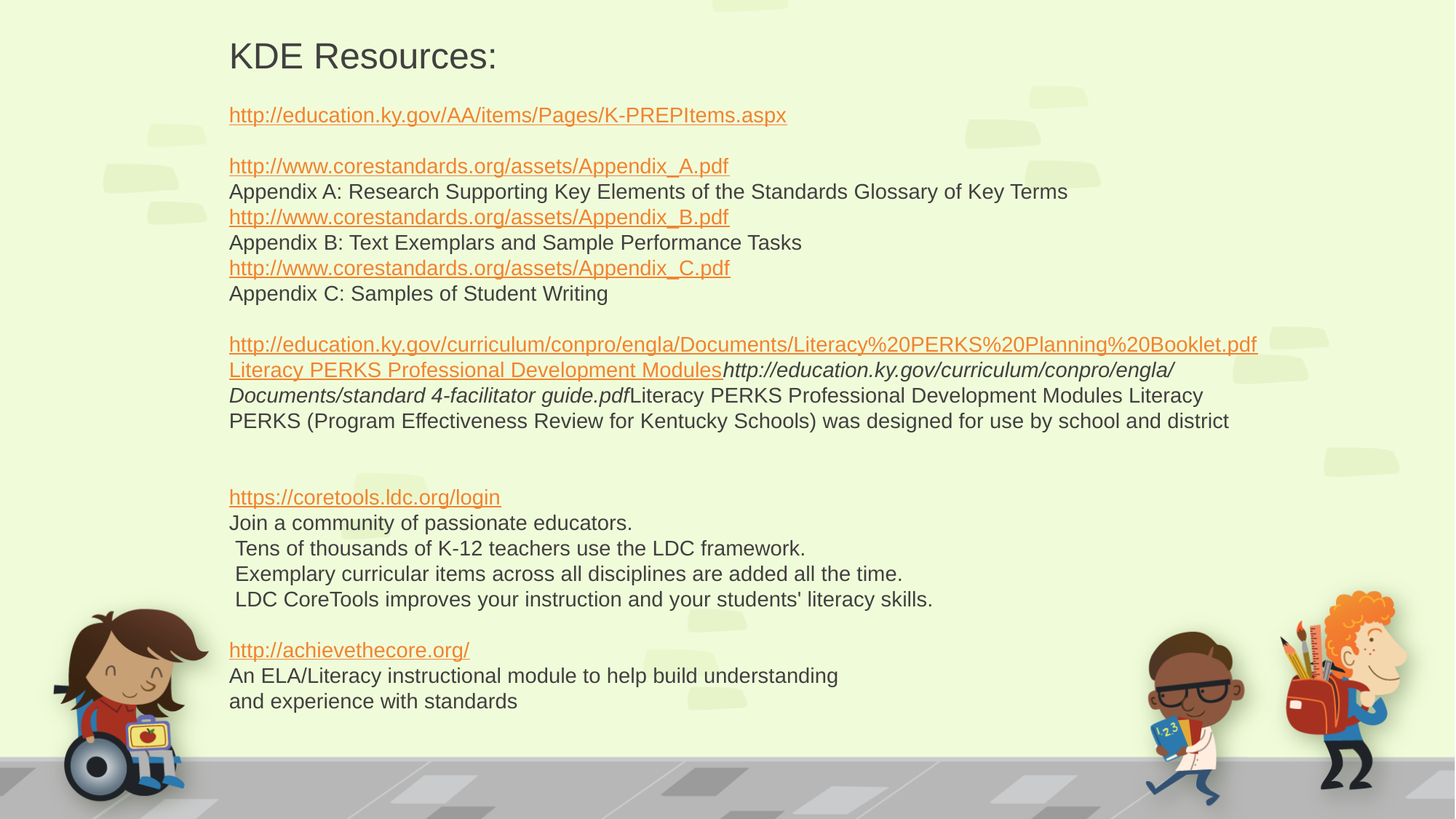

KDE Resources:

http://education.ky.gov/AA/items/Pages/K-PREPItems.aspx
http://www.corestandards.org/assets/Appendix_A.pdf
Appendix A: Research Supporting Key Elements of the Standards Glossary of Key Terms
http://www.corestandards.org/assets/Appendix_B.pdf
Appendix B: Text Exemplars and Sample Performance Tasks
http://www.corestandards.org/assets/Appendix_C.pdf
Appendix C: Samples of Student Writing

http://education.ky.gov/curriculum/conpro/engla/Documents/Literacy%20PERKS%20Planning%20Booklet.pdf
Literacy PERKS Professional Development Moduleshttp://education.ky.gov/curriculum/conpro/engla/Documents/standard 4-facilitator guide.pdfLiteracy PERKS Professional Development Modules Literacy PERKS (Program Effectiveness Review for Kentucky Schools) was designed for use by school and district

https://coretools.ldc.org/login
Join a community of passionate educators.
 Tens of thousands of K-12 teachers use the LDC framework.
 Exemplary curricular items across all disciplines are added all the time.
 LDC CoreTools improves your instruction and your students' literacy skills.

http://achievethecore.org/
An ELA/Literacy instructional module to help build understanding
and experience with standards

#